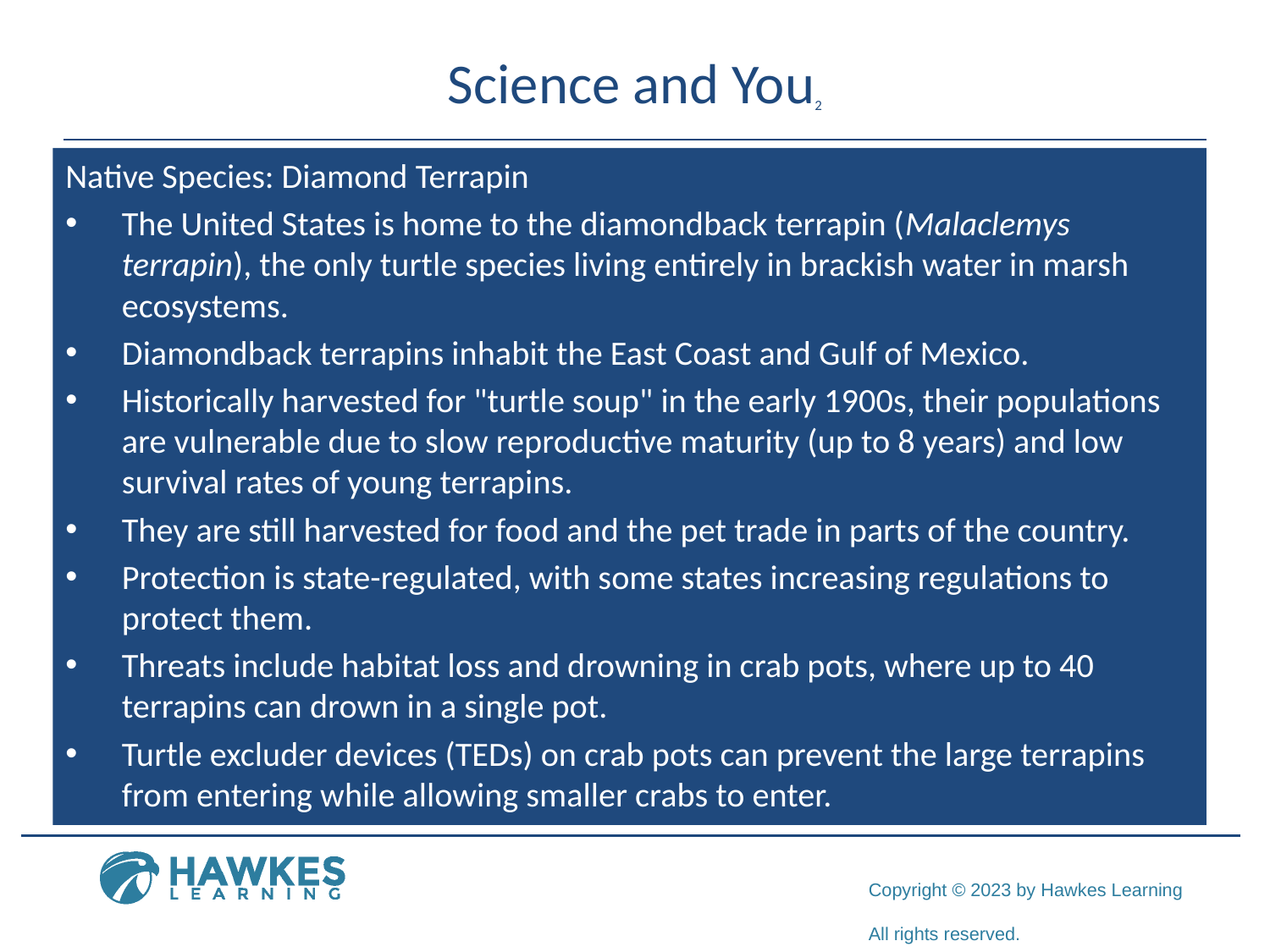

# Science and You2
Native Species: Diamond Terrapin
The United States is home to the diamondback terrapin (Malaclemys terrapin), the only turtle species living entirely in brackish water in marsh ecosystems.
Diamondback terrapins inhabit the East Coast and Gulf of Mexico.
Historically harvested for "turtle soup" in the early 1900s, their populations are vulnerable due to slow reproductive maturity (up to 8 years) and low survival rates of young terrapins.
They are still harvested for food and the pet trade in parts of the country.
Protection is state-regulated, with some states increasing regulations to protect them.
Threats include habitat loss and drowning in crab pots, where up to 40 terrapins can drown in a single pot.
Turtle excluder devices (TEDs) on crab pots can prevent the large terrapins from entering while allowing smaller crabs to enter.